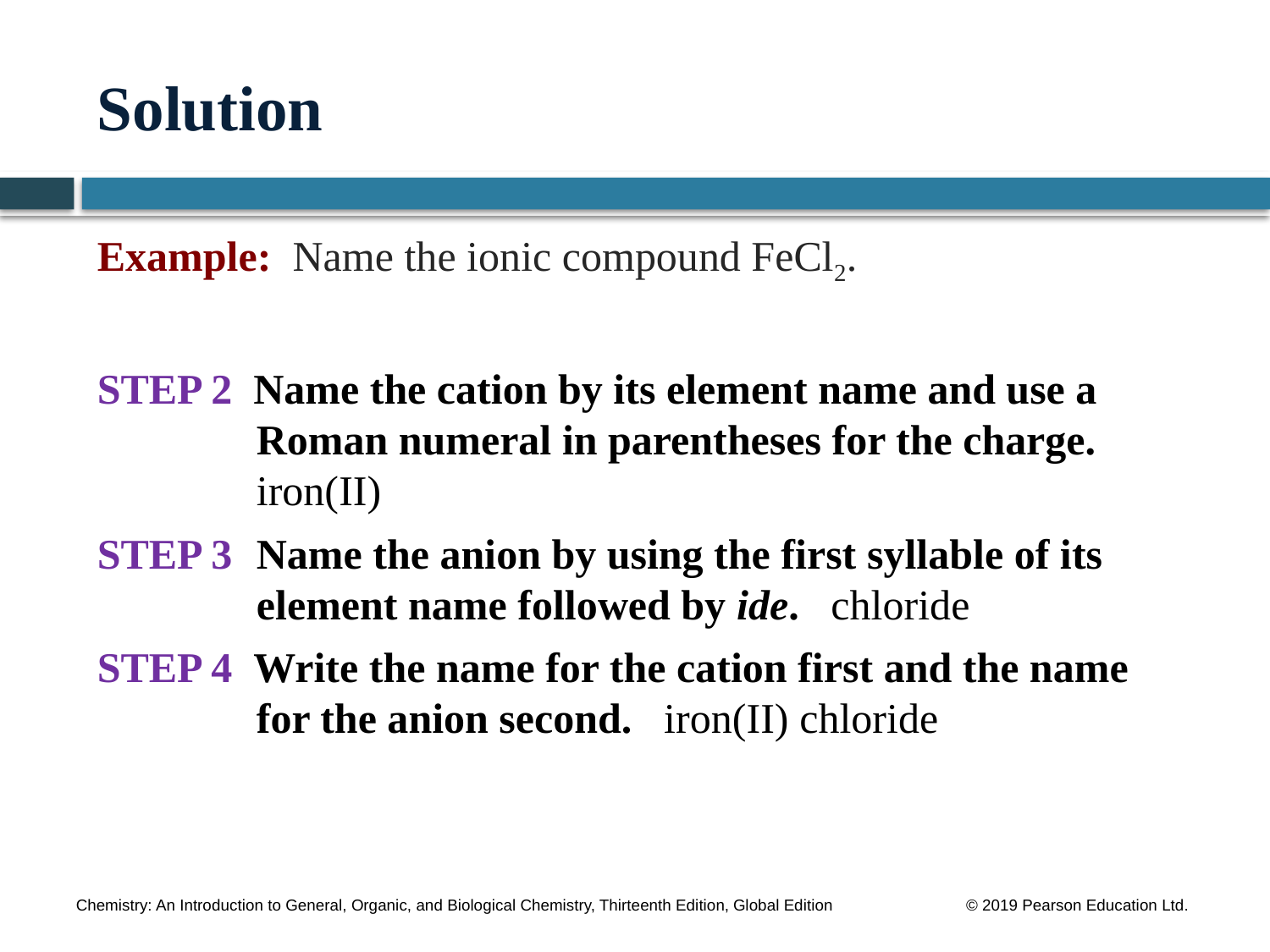

# Solution
Example:  Name the ionic compound FeCl2.

STEP 2  Name the cation by its element name and use a Roman numeral in parentheses for the charge.
iron(II)
STEP 3	Name the anion by using the first syllable of its   element name followed by ide.   chloride
STEP 4  Write the name for the cation first and the name for the anion second.   iron(II) chloride